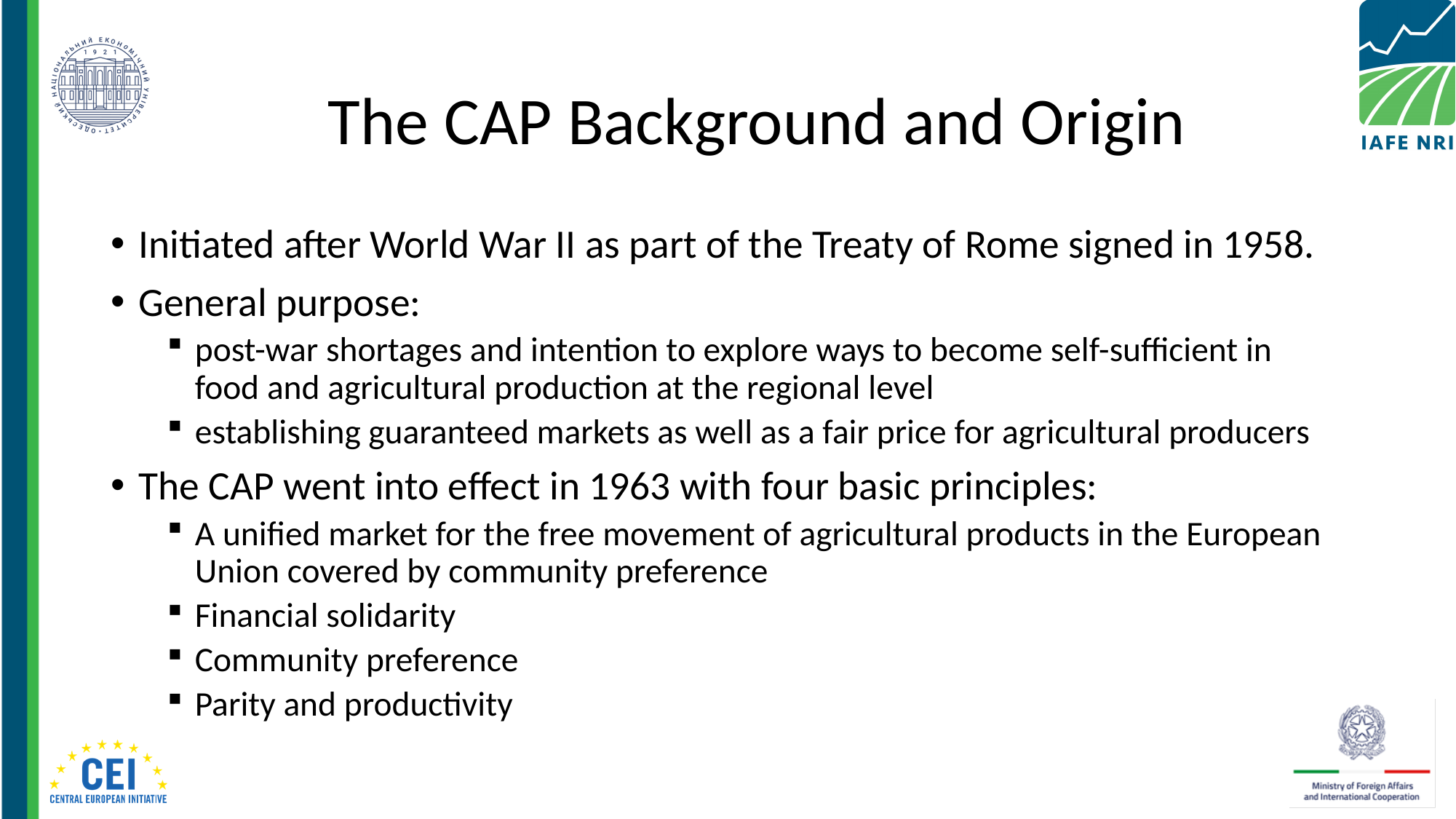

# The CAP Background and Origin
Initiated after World War II as part of the Treaty of Rome signed in 1958.
General purpose:
post-war shortages and intention to explore ways to become self-sufficient in food and agricultural production at the regional level
establishing guaranteed markets as well as a fair price for agricultural producers
The CAP went into effect in 1963 with four basic principles:
A unified market for the free movement of agricultural products in the European Union covered by community preference
Financial solidarity
Community preference
Parity and productivity